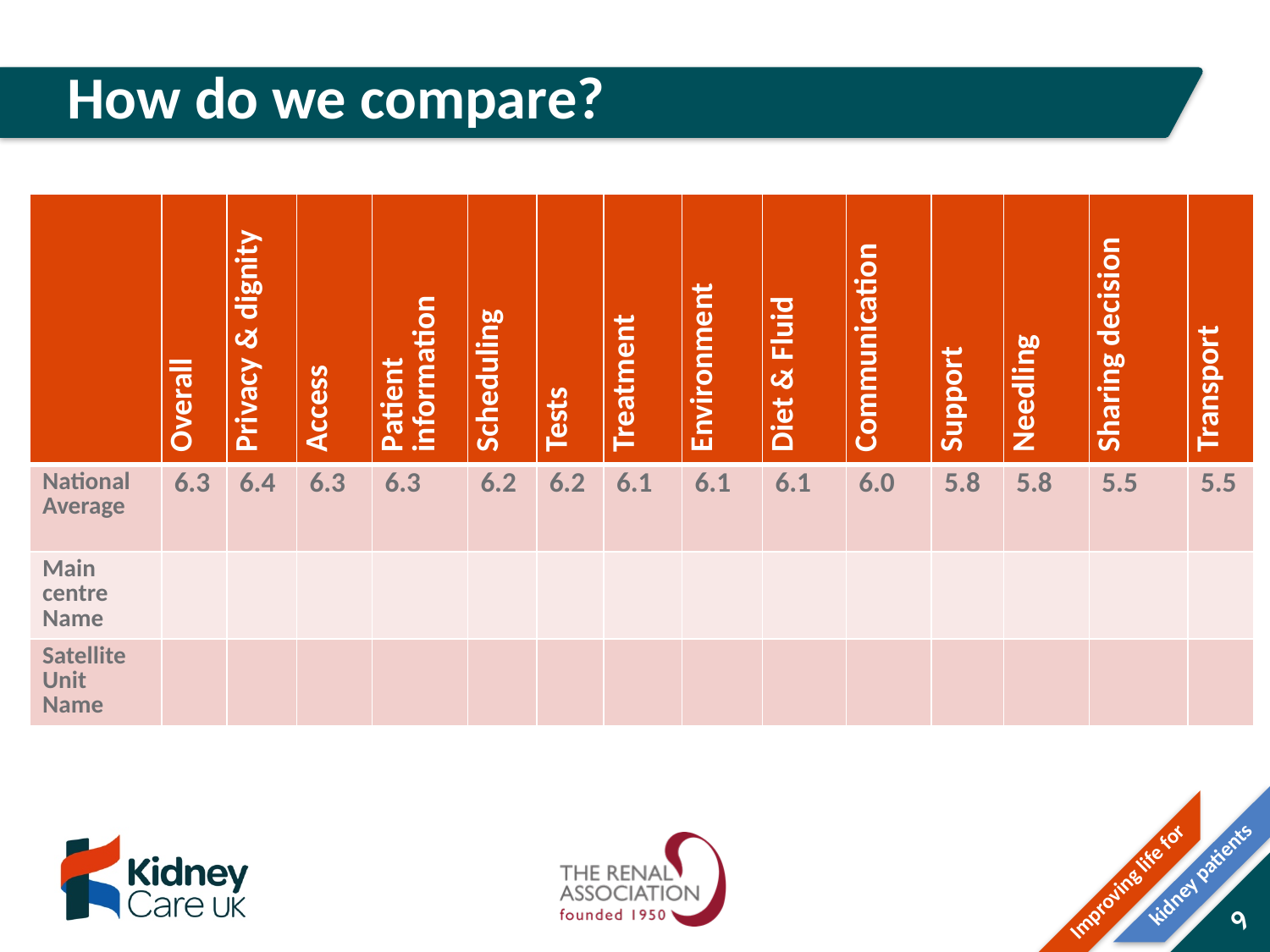

# How do we compare?
|  | Overall | Privacy & dignity | Access | Patient information | Scheduling | Tests | Treatment | Environment | Diet & Fluid | Communication | Support | Needling | Sharing decision | Transport |
| --- | --- | --- | --- | --- | --- | --- | --- | --- | --- | --- | --- | --- | --- | --- |
| National Average | 6.3 | 6.4 | 6.3 | 6.3 | 6.2 | 6.2 | 6.1 | 6.1 | 6.1 | 6.0 | 5.8 | 5.8 | 5.5 | 5.5 |
| Main centre Name |  |  |  |  |  |  |  |  |  |  |  |  |  |  |
| Satellite Unit Name |  |  |  |  |  |  |  |  |  |  |  |  |  |  |